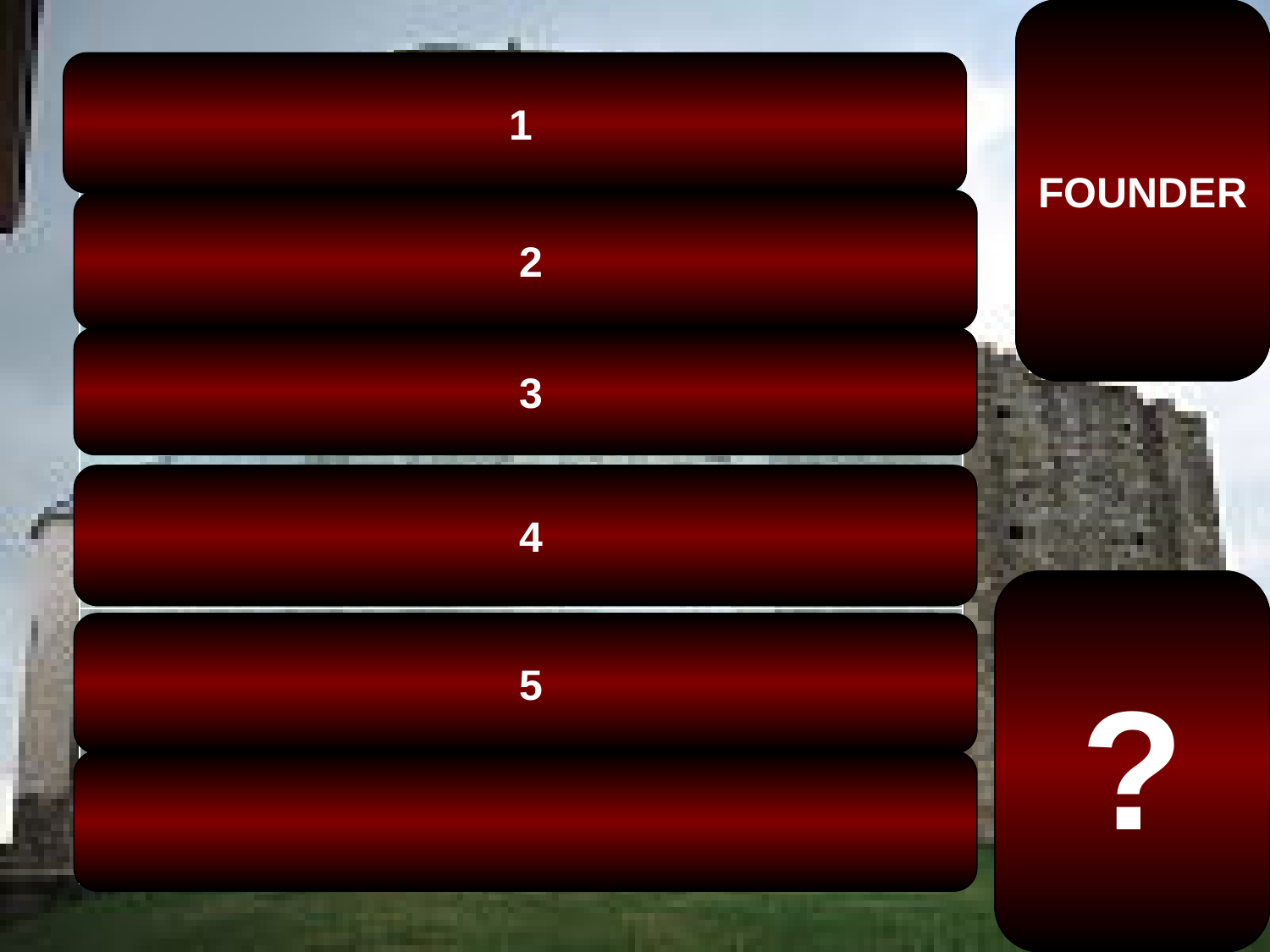

FOUNDER
 1
| CREED |
| --- |
| PROFESSION OF FAITH |
| CONFESSION |
| FAITH |
| RELIGION |
| DENOMINATION |
 2
 3
 4
Đurđevi stupovi
monastery is located
in the vicinity of
today’s town of Novi
Pazar, in the Raška
region of Serbia.
It was founded by
by Grand Prince Stefan
Nemanja in the 12th
century.
?
 5